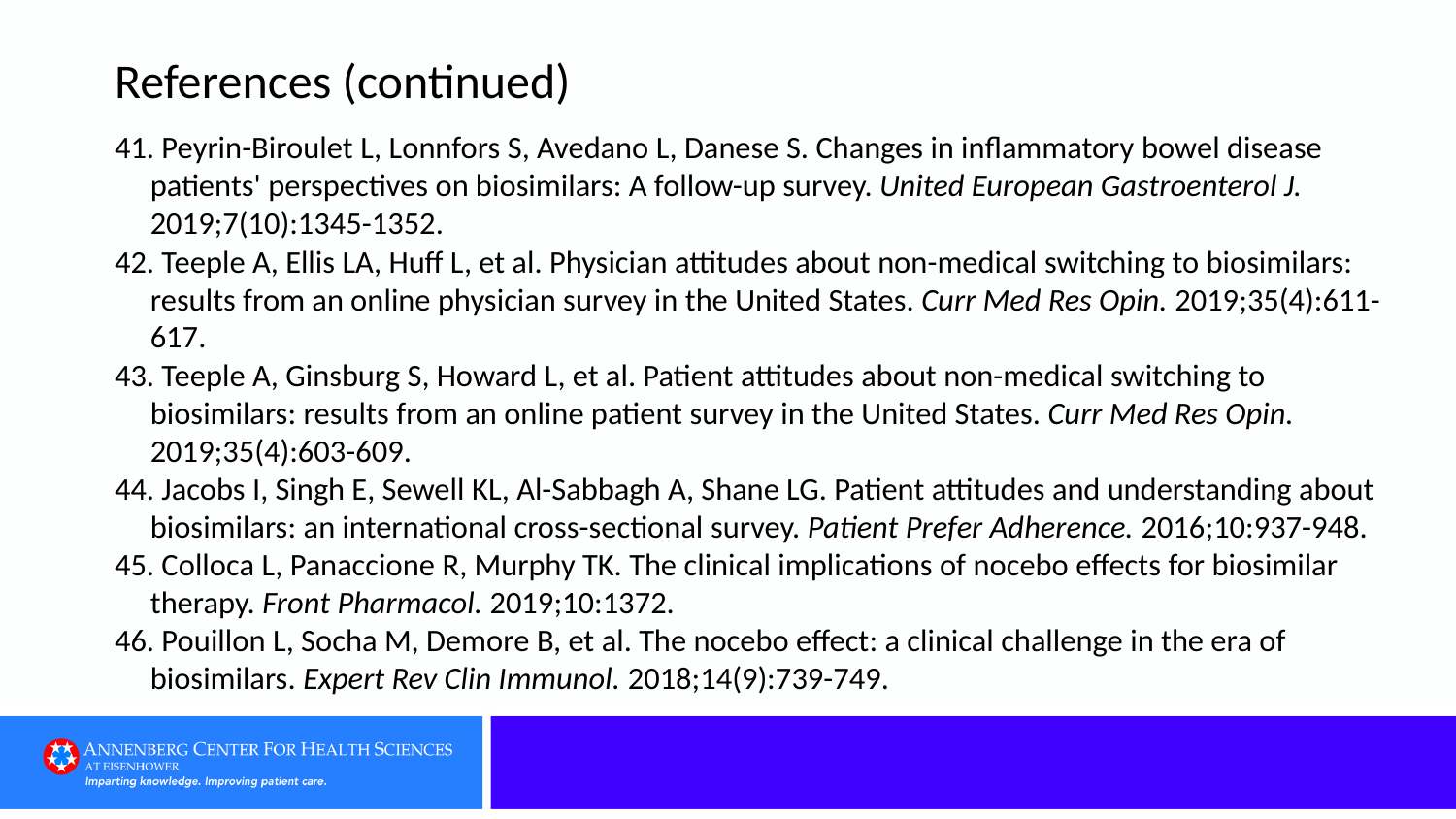

# References (continued)
41. Peyrin-Biroulet L, Lonnfors S, Avedano L, Danese S. Changes in inflammatory bowel disease patients' perspectives on biosimilars: A follow-up survey. United European Gastroenterol J. 2019;7(10):1345-1352.
42. Teeple A, Ellis LA, Huff L, et al. Physician attitudes about non-medical switching to biosimilars: results from an online physician survey in the United States. Curr Med Res Opin. 2019;35(4):611-617.
43. Teeple A, Ginsburg S, Howard L, et al. Patient attitudes about non-medical switching to biosimilars: results from an online patient survey in the United States. Curr Med Res Opin. 2019;35(4):603-609.
44. Jacobs I, Singh E, Sewell KL, Al-Sabbagh A, Shane LG. Patient attitudes and understanding about biosimilars: an international cross-sectional survey. Patient Prefer Adherence. 2016;10:937-948.
45. Colloca L, Panaccione R, Murphy TK. The clinical implications of nocebo effects for biosimilar therapy. Front Pharmacol. 2019;10:1372.
46. Pouillon L, Socha M, Demore B, et al. The nocebo effect: a clinical challenge in the era of biosimilars. Expert Rev Clin Immunol. 2018;14(9):739-749.